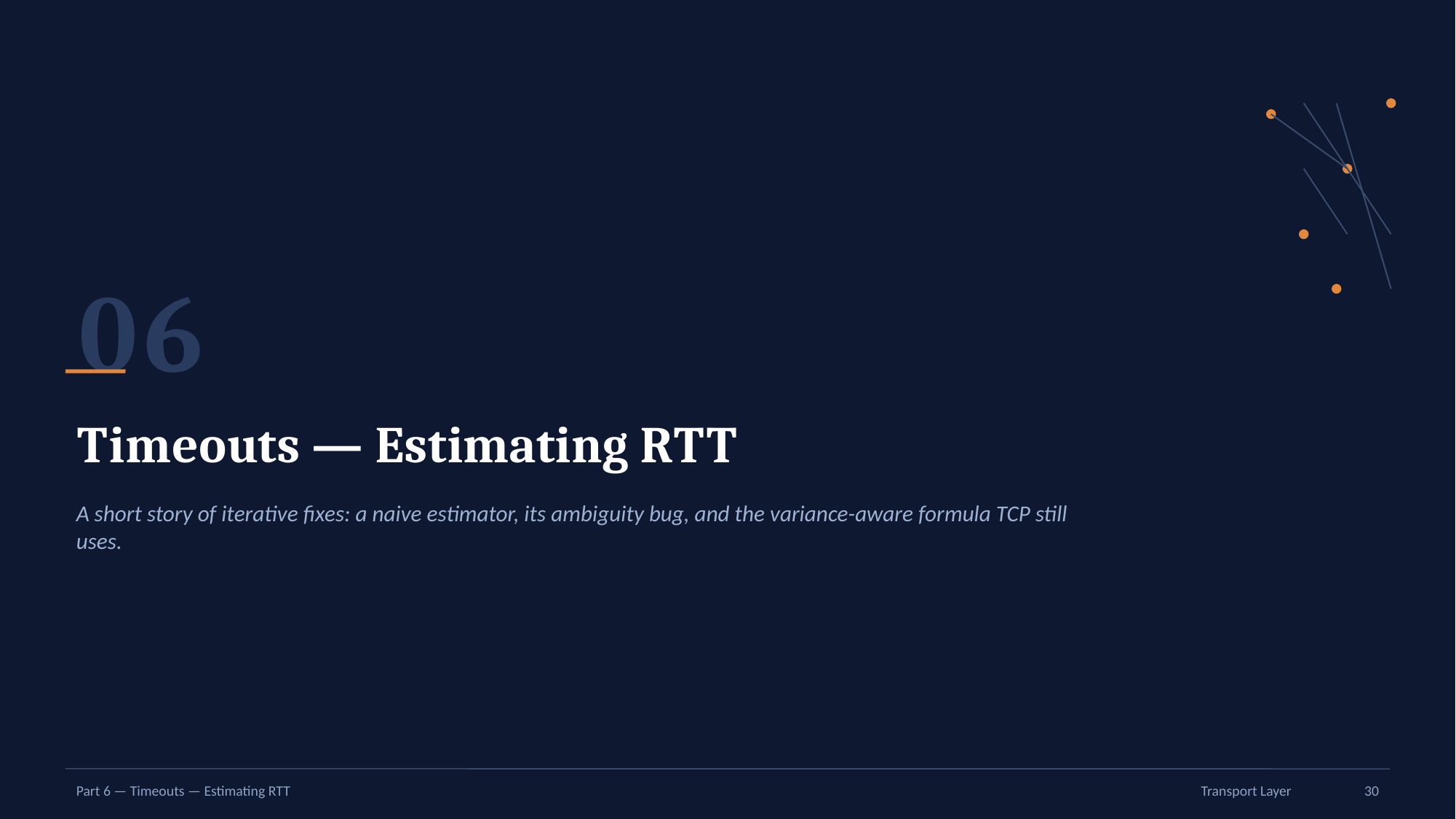

06

Timeouts — Estimating RTT
A short story of iterative fixes: a naive estimator, its ambiguity bug, and the variance-aware formula TCP still uses.

Part 6 — Timeouts — Estimating RTT
Transport Layer
30